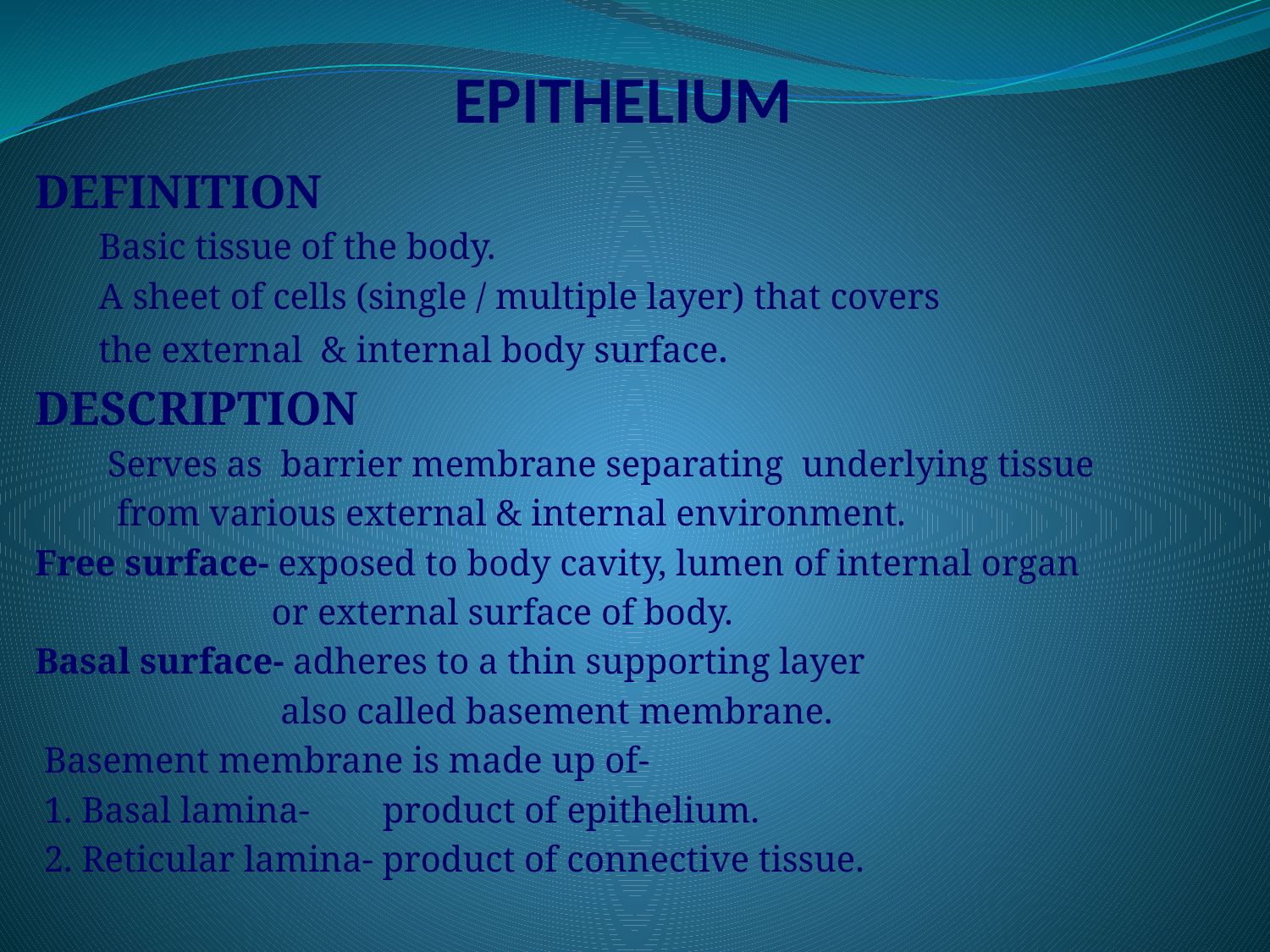

# EPITHELIUM
DEFINITION
       Basic tissue of the body.
       A sheet of cells (single / multiple layer) that covers
       the external  & internal body surface.
DESCRIPTION
        Serves as  barrier membrane separating  underlying tissue
         from various external & internal environment.
Free surface- exposed to body cavity, lumen of internal organ
                          or external surface of body.
Basal surface- adheres to a thin supporting layer
                           also called basement membrane.
 Basement membrane is made up of-
 1. Basal lamina-        product of epithelium.
 2. Reticular lamina- product of connective tissue.